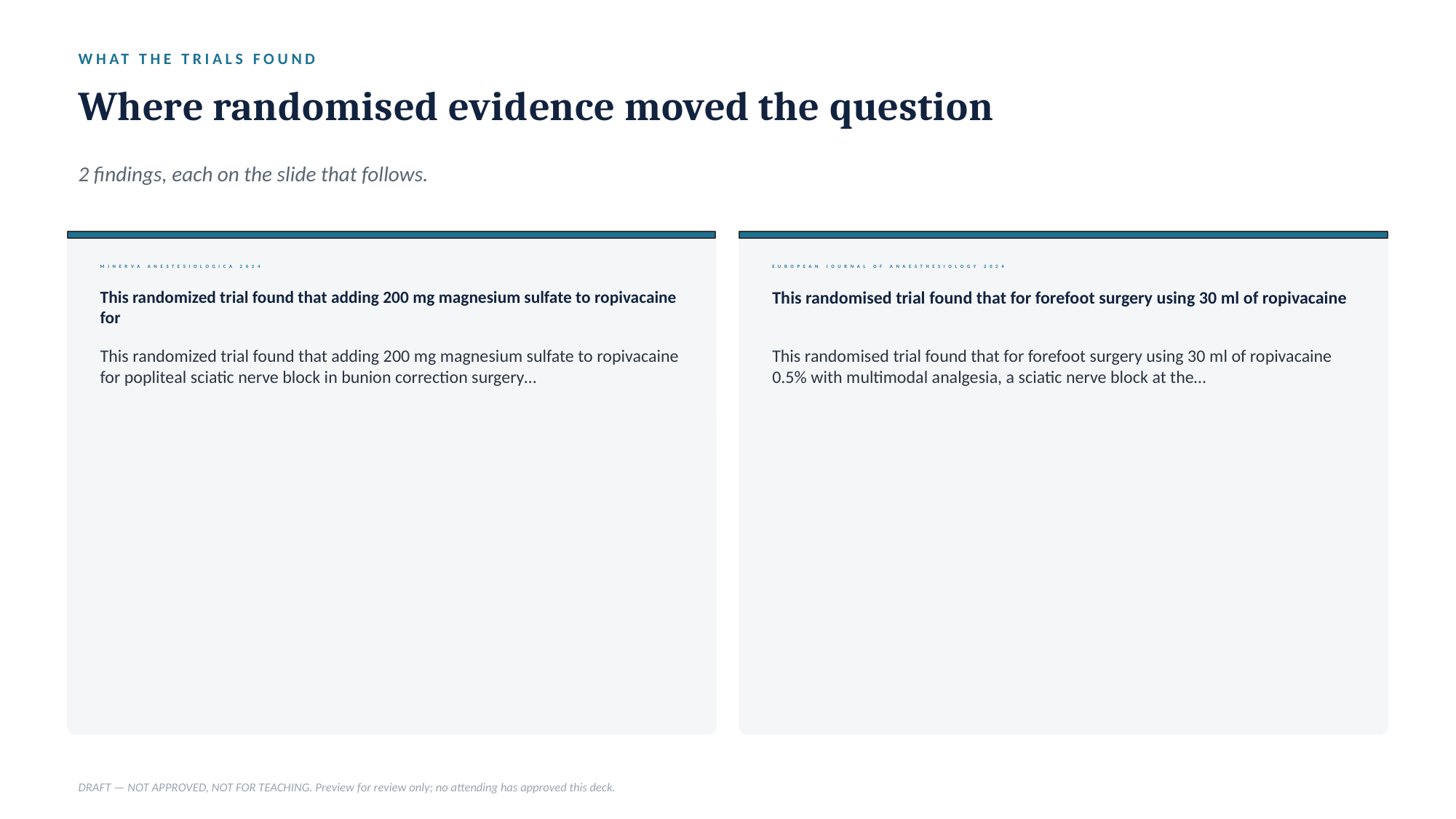

WHAT THE TRIALS FOUND
Where randomised evidence moved the question
2 findings, each on the slide that follows.

MINERVA ANESTESIOLOGICA 2024
EUROPEAN JOURNAL OF ANAESTHESIOLOGY 2024
This randomized trial found that adding 200 mg magnesium sulfate to ropivacaine for
This randomised trial found that for forefoot surgery using 30 ml of ropivacaine
This randomized trial found that adding 200 mg magnesium sulfate to ropivacaine for popliteal sciatic nerve block in bunion correction surgery…
This randomised trial found that for forefoot surgery using 30 ml of ropivacaine 0.5% with multimodal analgesia, a sciatic nerve block at the…
DRAFT — NOT APPROVED, NOT FOR TEACHING. Preview for review only; no attending has approved this deck.